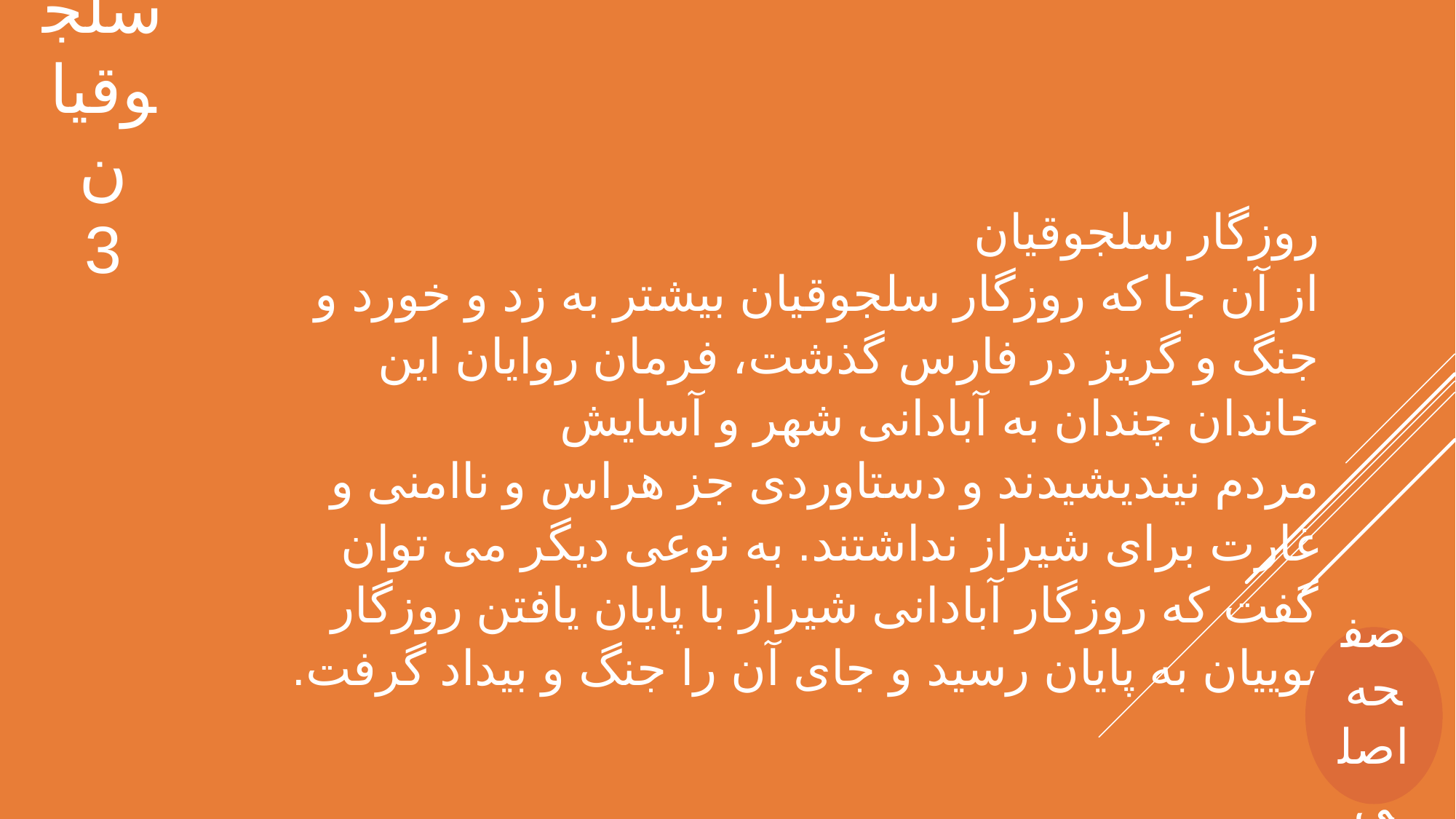

سلجوقیان
3
روزگار سلجوقیان
از آن جا که روزگار سلجوقیان بیشتر به زد و خورد و جنگ و گریز در فارس گذشت، فرمان روایان این خاندان چندان به آبادانی شهر و آسایش مردم نیندیشیدند و دستاوردی جز هراس و ناامنی و غارت برای شیراز نداشتند. به نوعی دیگر می توان گفت که روزگار آبادانی شیراز با پایان یافتن روزگار بوییان به پایان رسید و جای آن را جنگ و بیداد گرفت.
صفحه اصلی